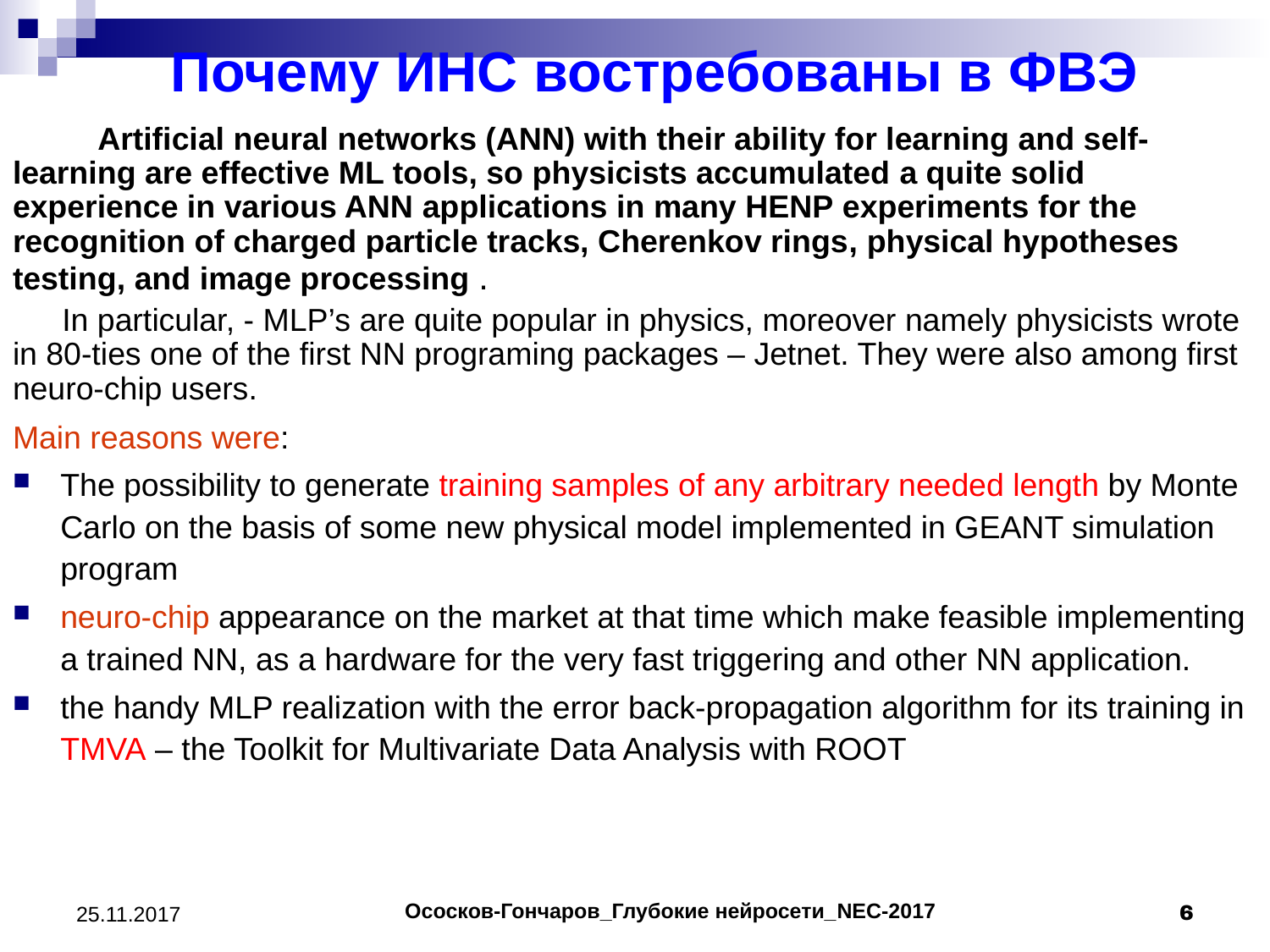

# Почему ИНС востребованы в ФВЭ
    Artificial neural networks (ANN) with their ability for learning and self-learning are effective ML tools, so physicists accumulated a quite solid experience in various ANN applications in many HENP experiments for the recognition of charged particle tracks, Cherenkov rings, physical hypotheses testing, and image processing .
In particular, - MLP’s are quite popular in physics, moreover namely physicists wrote in 80-ties one of the first NN programing packages – Jetnet. They were also among first neuro-chip users.
Main reasons were:
The possibility to generate training samples of any arbitrary needed length by Monte Carlo on the basis of some new physical model implemented in GEANT simulation program
neuro-chip appearance on the market at that time which make feasible implementing a trained NN, as a hardware for the very fast triggering and other NN application.
the handy MLP realization with the error back-propagation algorithm for its training in TMVA – the Toolkit for Multivariate Data Analysis with ROOT

Ососков-Гончаров_Глубокие нейросети_NEC-2017
25.11.2017
6